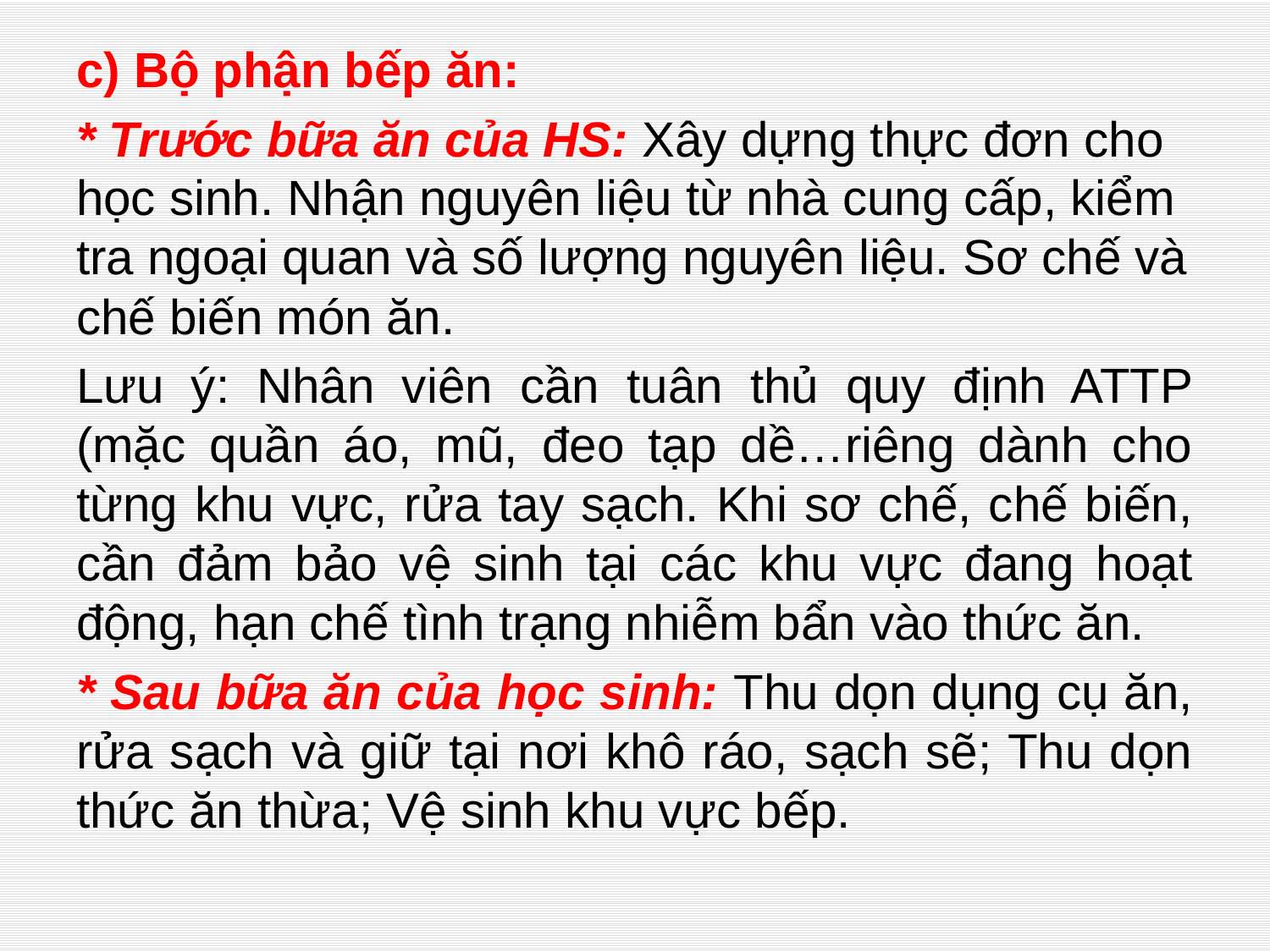

c) Bộ phận bếp ăn:
* Trước bữa ăn của HS: Xây dựng thực đơn cho học sinh. Nhận nguyên liệu từ nhà cung cấp, kiểm tra ngoại quan và số lượng nguyên liệu. Sơ chế và chế biến món ăn.
Lưu ý: Nhân viên cần tuân thủ quy định ATTP (mặc quần áo, mũ, đeo tạp dề…riêng dành cho từng khu vực, rửa tay sạch. Khi sơ chế, chế biến, cần đảm bảo vệ sinh tại các khu vực đang hoạt động, hạn chế tình trạng nhiễm bẩn vào thức ăn.
* Sau bữa ăn của học sinh: Thu dọn dụng cụ ăn, rửa sạch và giữ tại nơi khô ráo, sạch sẽ; Thu dọn thức ăn thừa; Vệ sinh khu vực bếp.